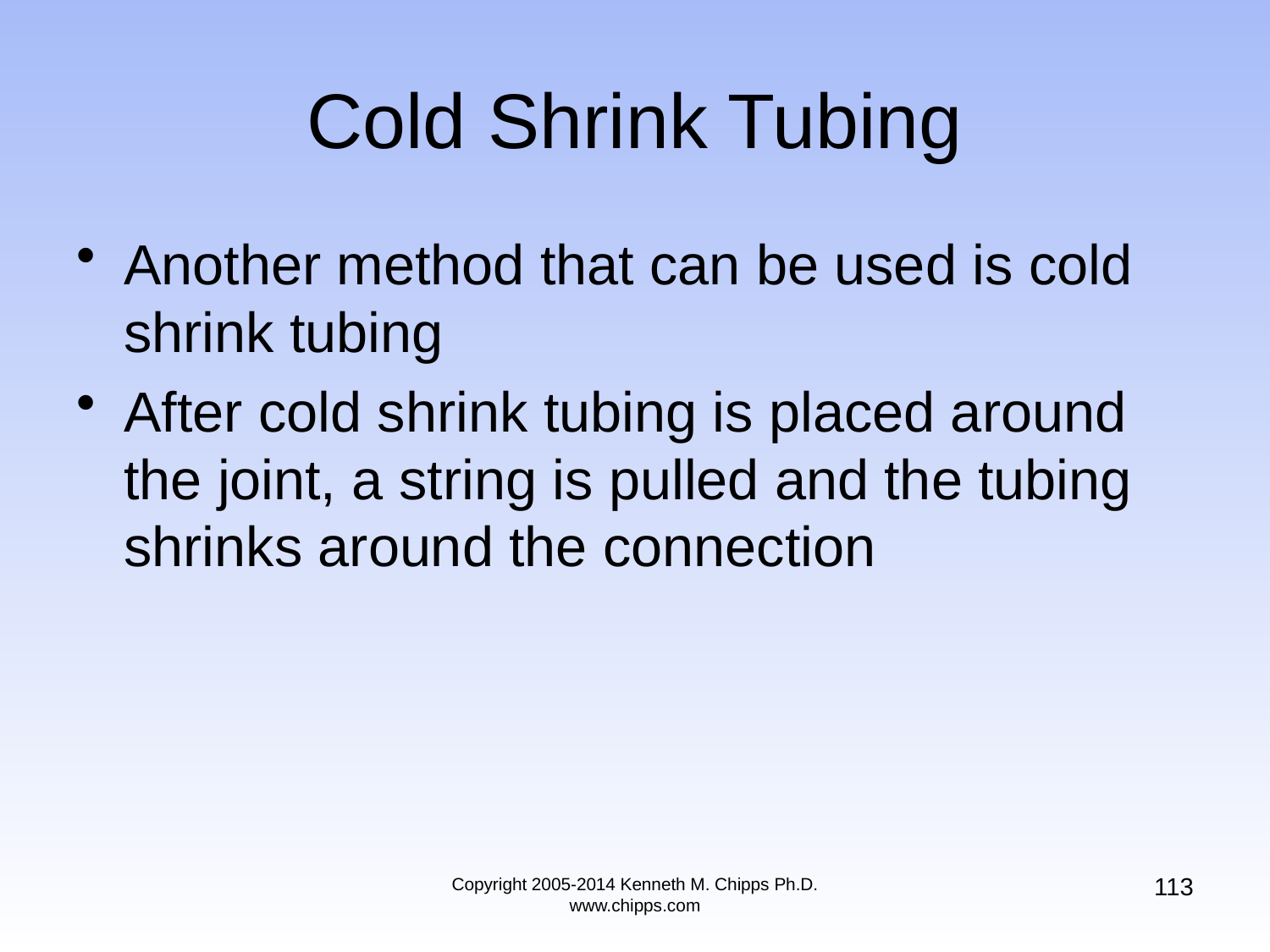

# Cold Shrink Tubing
Another method that can be used is cold shrink tubing
After cold shrink tubing is placed around the joint, a string is pulled and the tubing shrinks around the connection
113
Copyright 2005-2014 Kenneth M. Chipps Ph.D. www.chipps.com